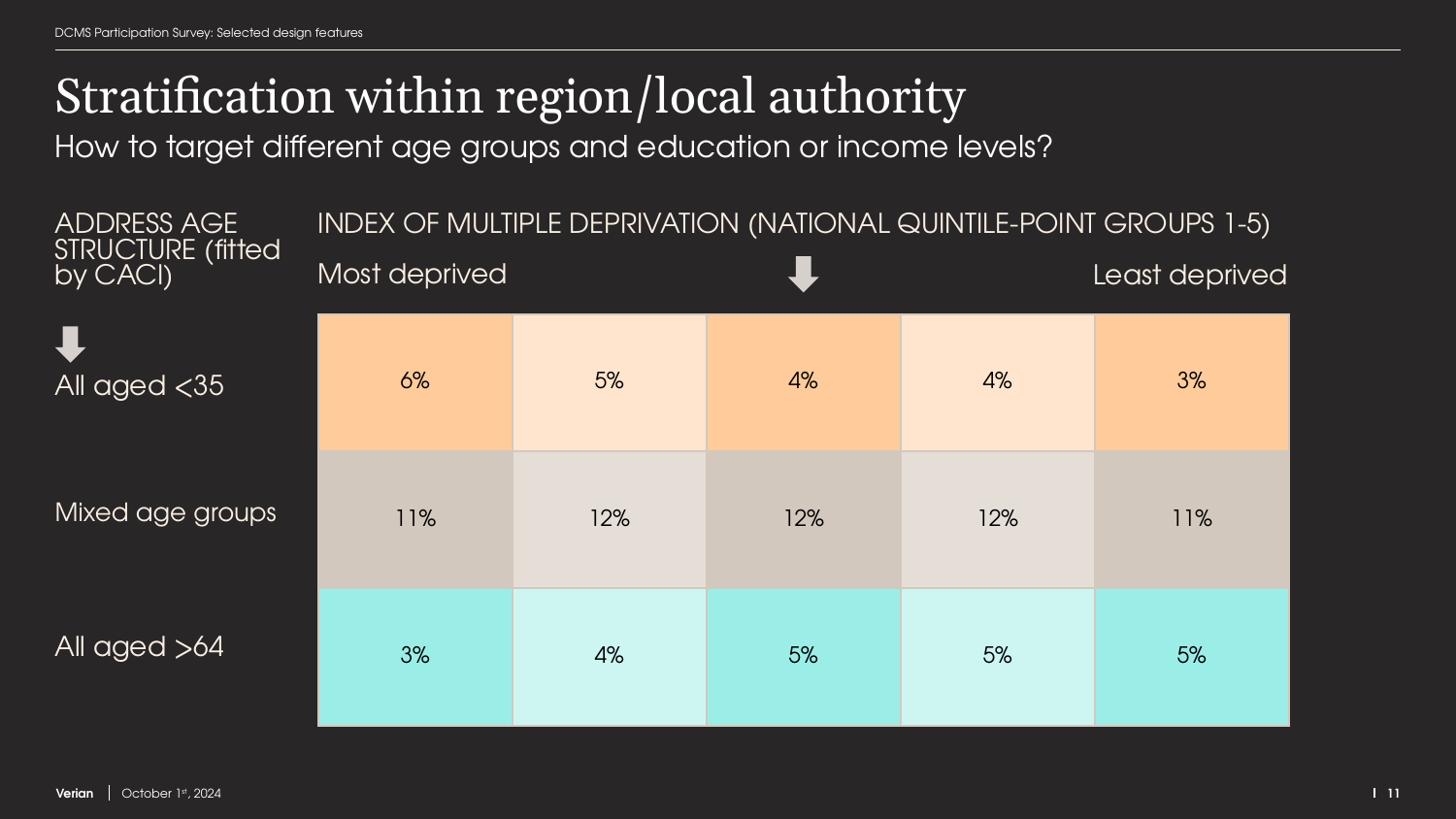

DCMS Participation Survey: Selected design features
# Stratification within region/local authority
How to target different age groups and education or income levels?
INDEX OF MULTIPLE DEPRIVATION (NATIONAL QUINTILE-POINT GROUPS 1-5)
ADDRESS AGE STRUCTURE (fitted by CACI)

Most deprived

Least deprived

| 6% | 5% | 4% | 4% | 3% |
| --- | --- | --- | --- | --- |
| 11% | 12% | 12% | 12% | 11% |
| 3% | 4% | 5% | 5% | 5% |

All aged <35

Mixed age groups

All aged >64

October 1st, 2024
11